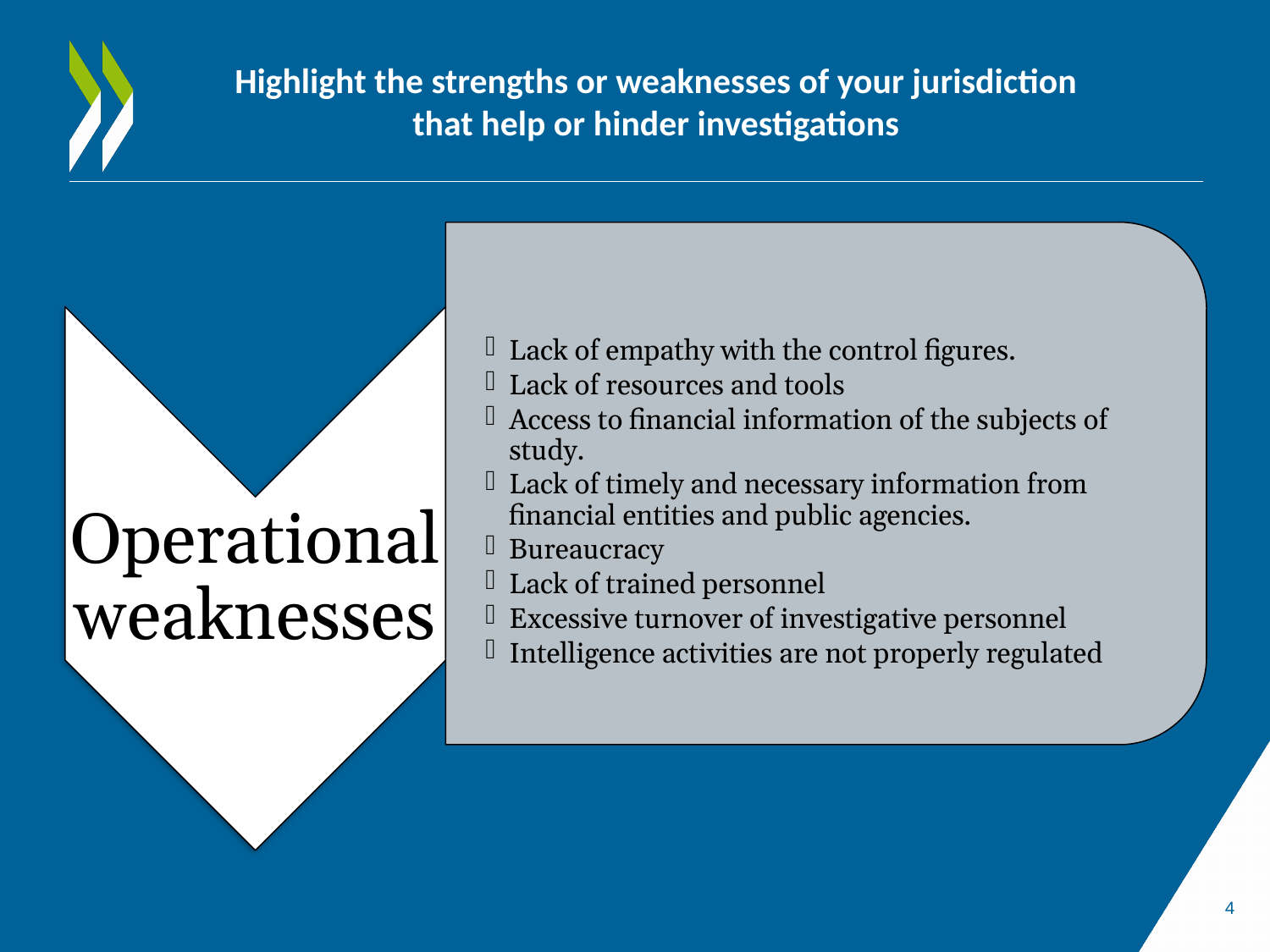

# Highlight the strengths or weaknesses of your jurisdiction that help or hinder investigations
Operational weaknesses

Lack of empathy with the control figures.
Lack of resources and tools
Access to financial information of the subjects of study.
Lack of timely and necessary information from financial entities and public agencies.
Bureaucracy
Lack of trained personnel
Excessive turnover of investigative personnel
Intelligence activities are not properly regulated
4